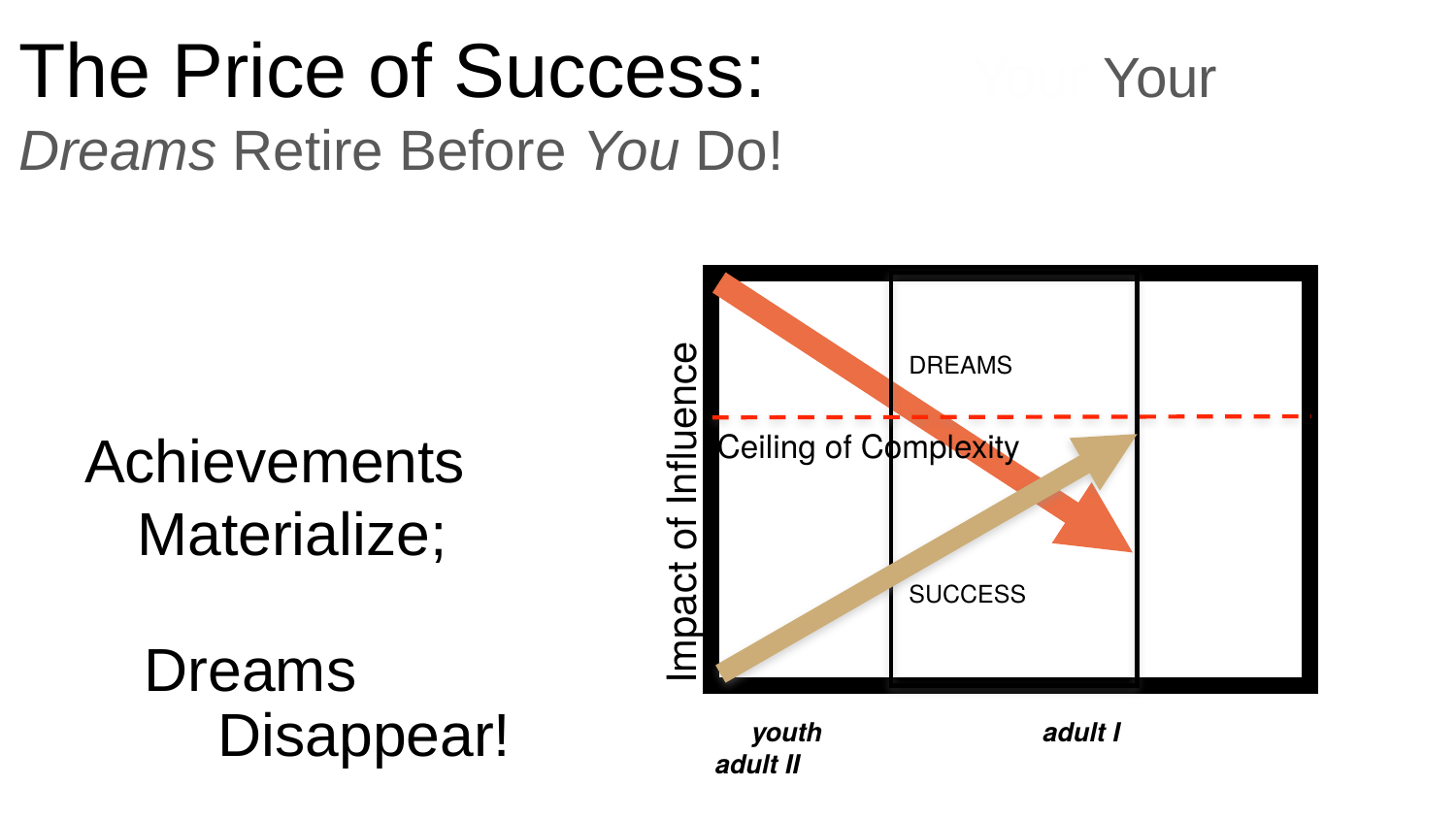

The Price of Success:	    Your Your Dreams Retire Before You Do!
#

DREAMS
Impact of Influence
Achievements      Materialize;
Ceiling of Complexity

SUCCESS
Dreams
Disappear!
     youth		     adult I		   adult II